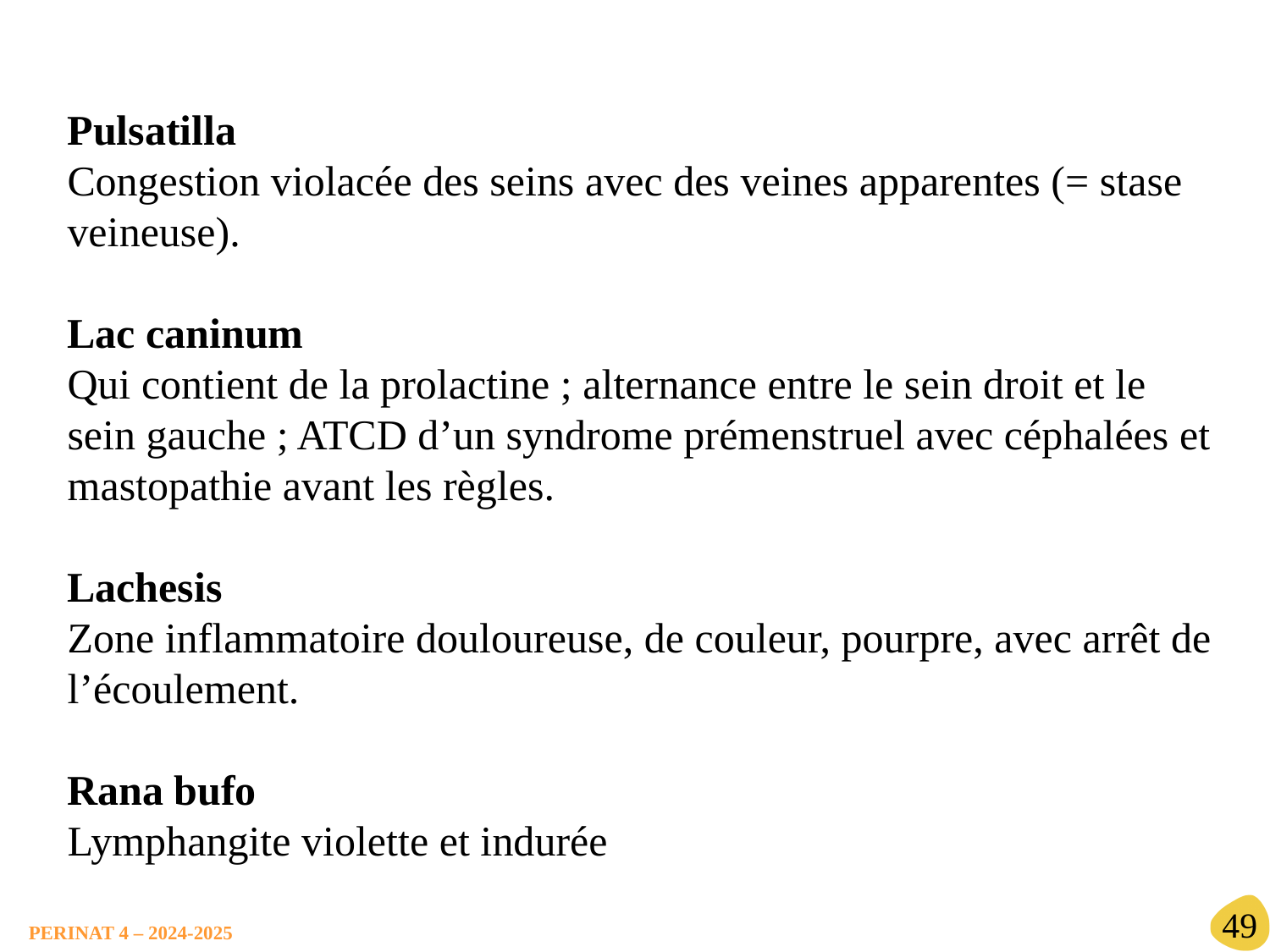

Pulsatilla
Congestion violacée des seins avec des veines apparentes (= stase veineuse).

Lac caninum
Qui contient de la prolactine ; alternance entre le sein droit et le sein gauche ; ATCD d’un syndrome prémenstruel avec céphalées et mastopathie avant les règles.

Lachesis
Zone inflammatoire douloureuse, de couleur, pourpre, avec arrêt de l’écoulement.

Rana bufo
Lymphangite violette et indurée